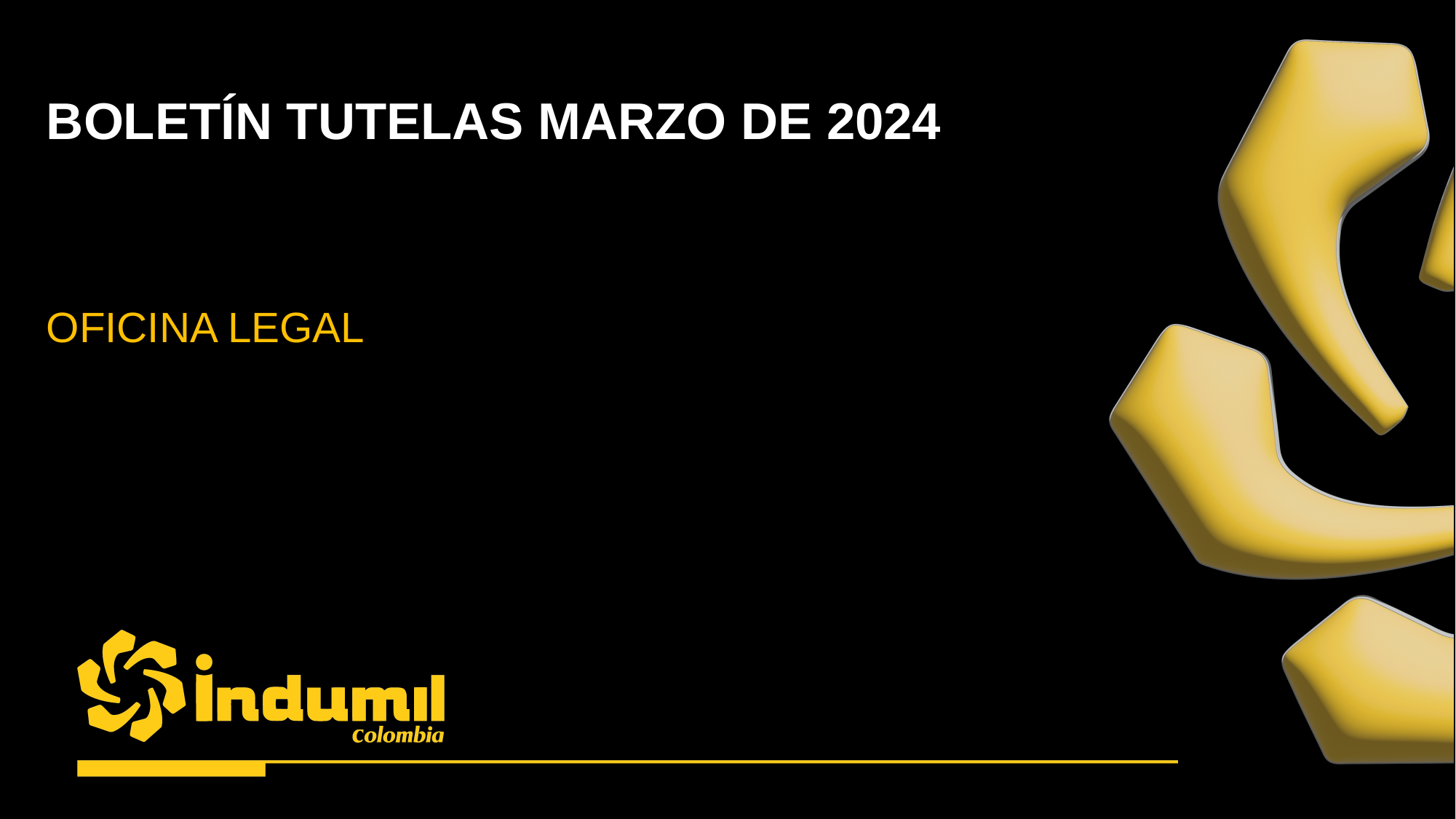

BOLETÍN TUTELAS MARZO DE 2024
OFICINA LEGAL